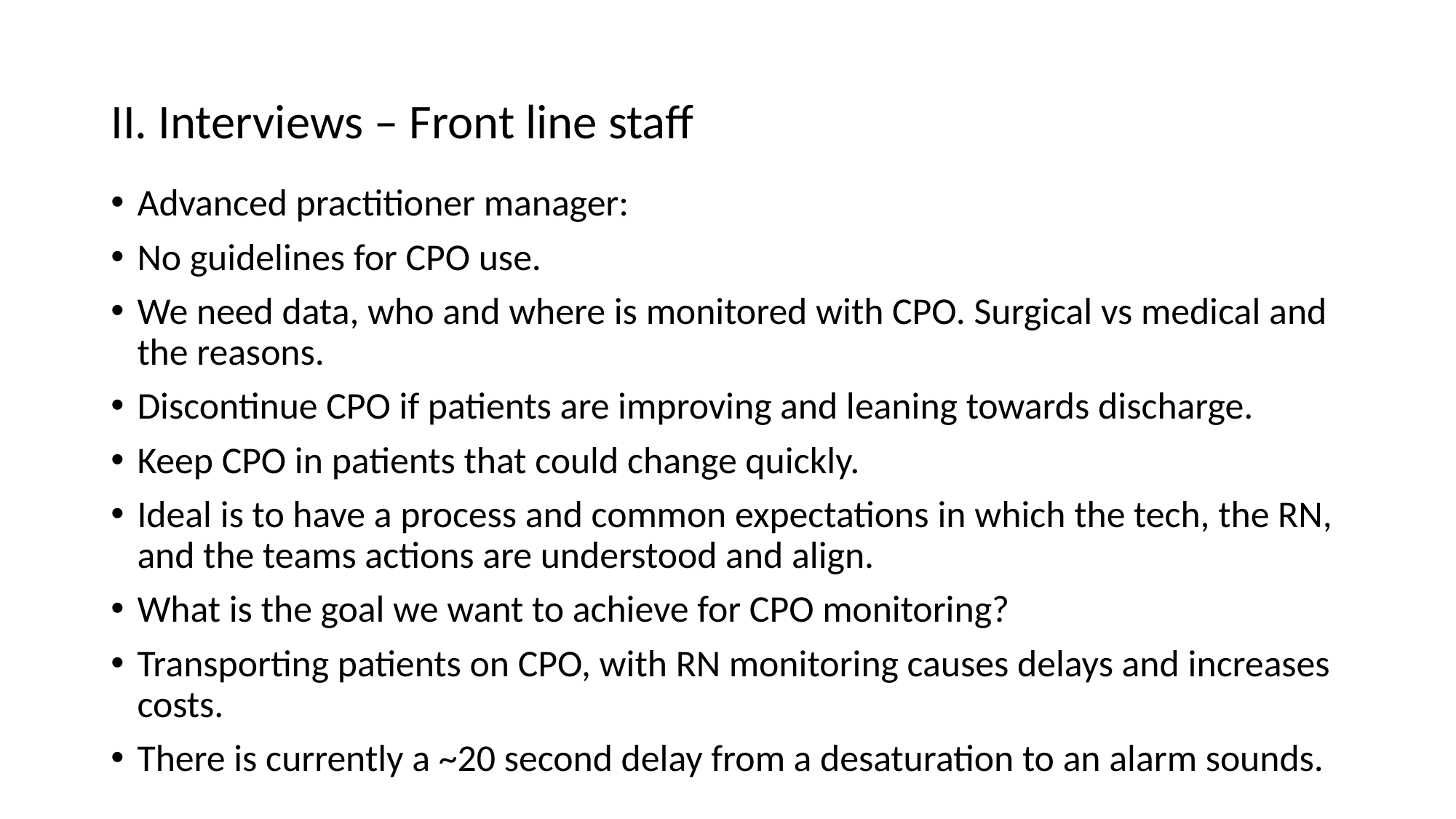

# II. Interviews – Front line staff
Advanced practitioner manager:
No guidelines for CPO use.
We need data, who and where is monitored with CPO. Surgical vs medical and the reasons.
Discontinue CPO if patients are improving and leaning towards discharge.
Keep CPO in patients that could change quickly.
Ideal is to have a process and common expectations in which the tech, the RN, and the teams actions are understood and align.
What is the goal we want to achieve for CPO monitoring?
Transporting patients on CPO, with RN monitoring causes delays and increases costs.
There is currently a ~20 second delay from a desaturation to an alarm sounds.